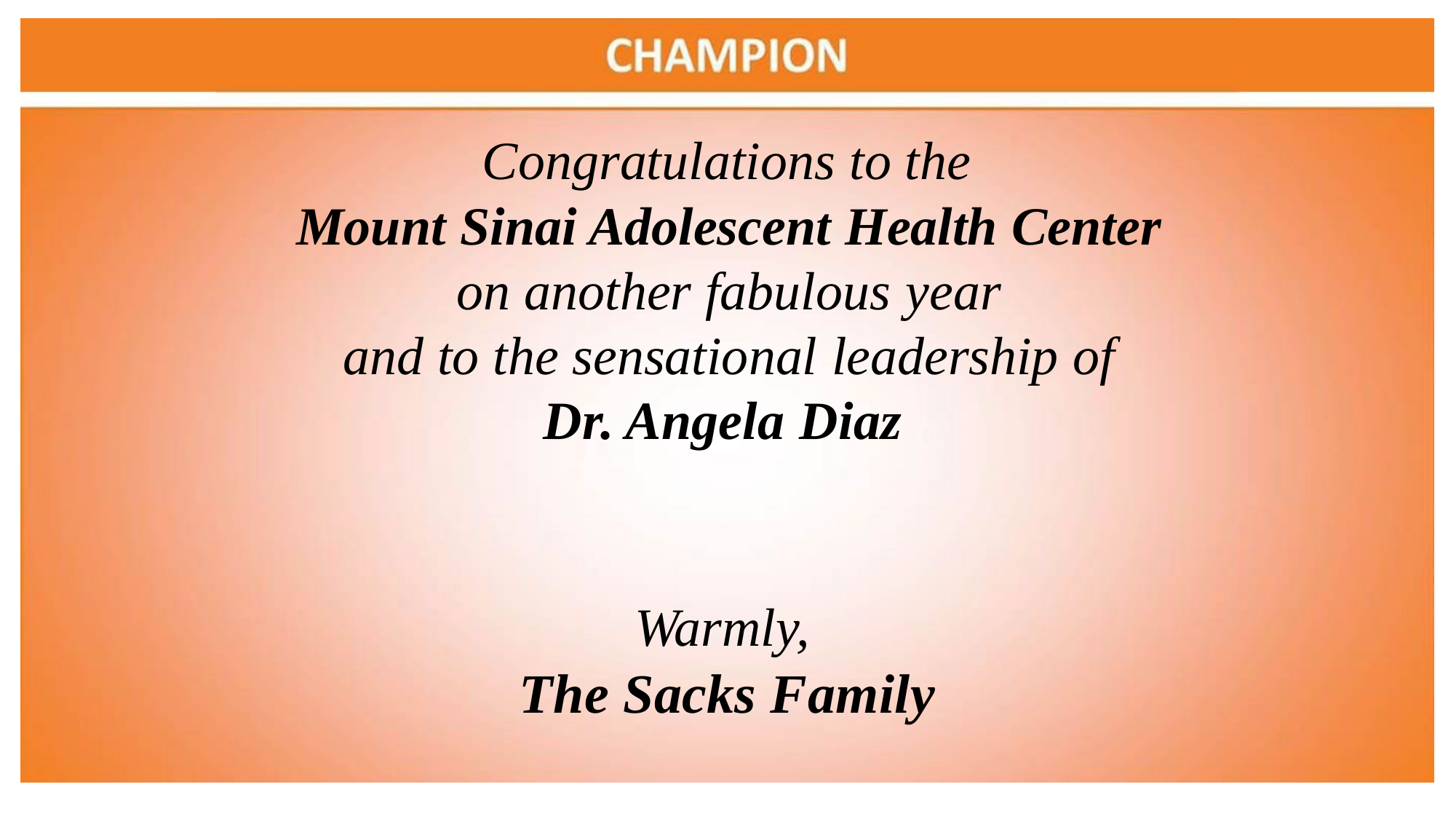

# Congratulations to the
Mount Sinai Adolescent Health Center
on another fabulous year
and to the sensational leadership of
Dr. Angela Diaz

Warmly,
The Sacks Family